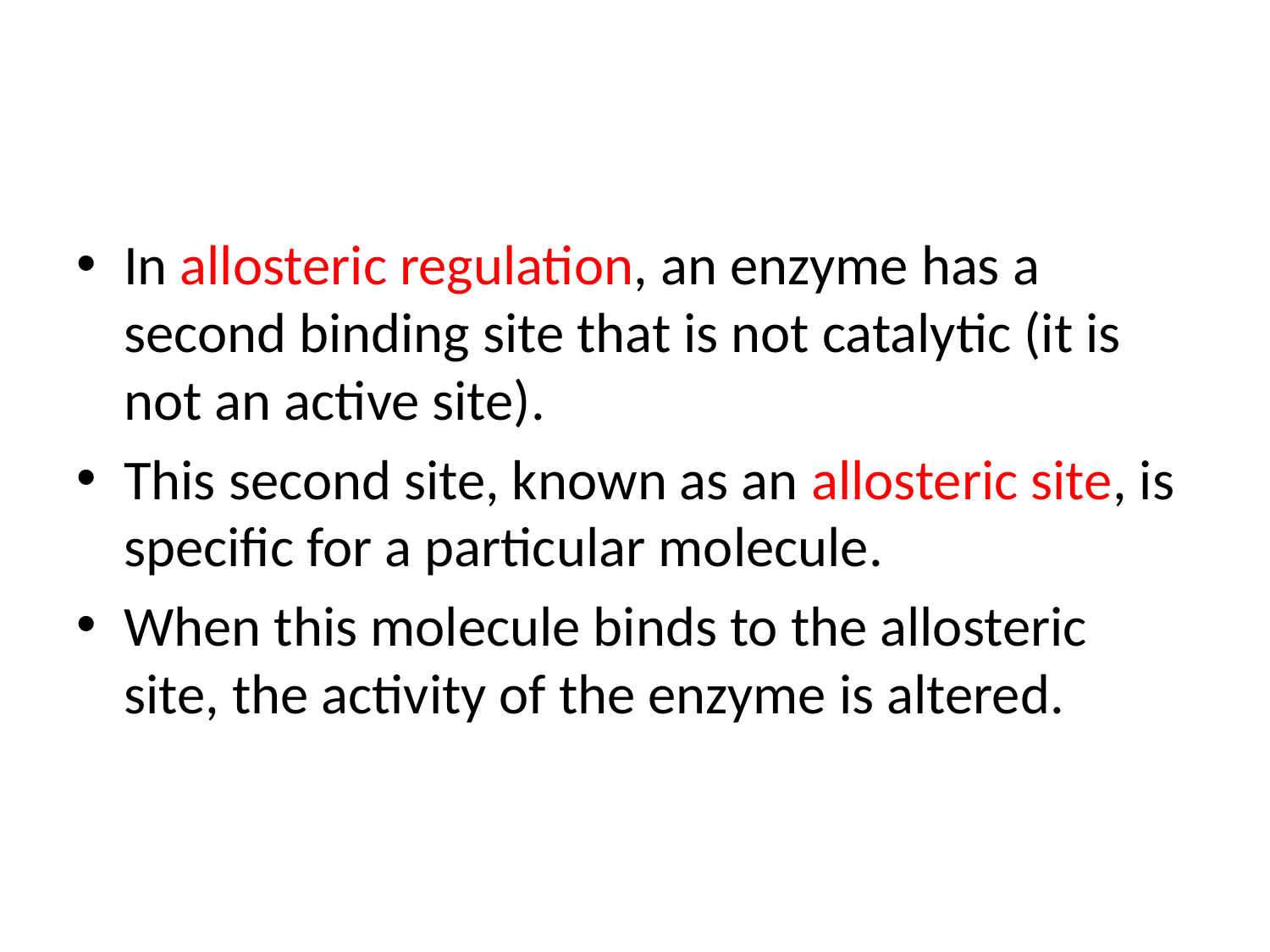

#
In allosteric regulation, an enzyme has a second binding site that is not catalytic (it is not an active site).
This second site, known as an allosteric site, is specific for a particular molecule.
When this molecule binds to the allosteric site, the activity of the enzyme is altered.